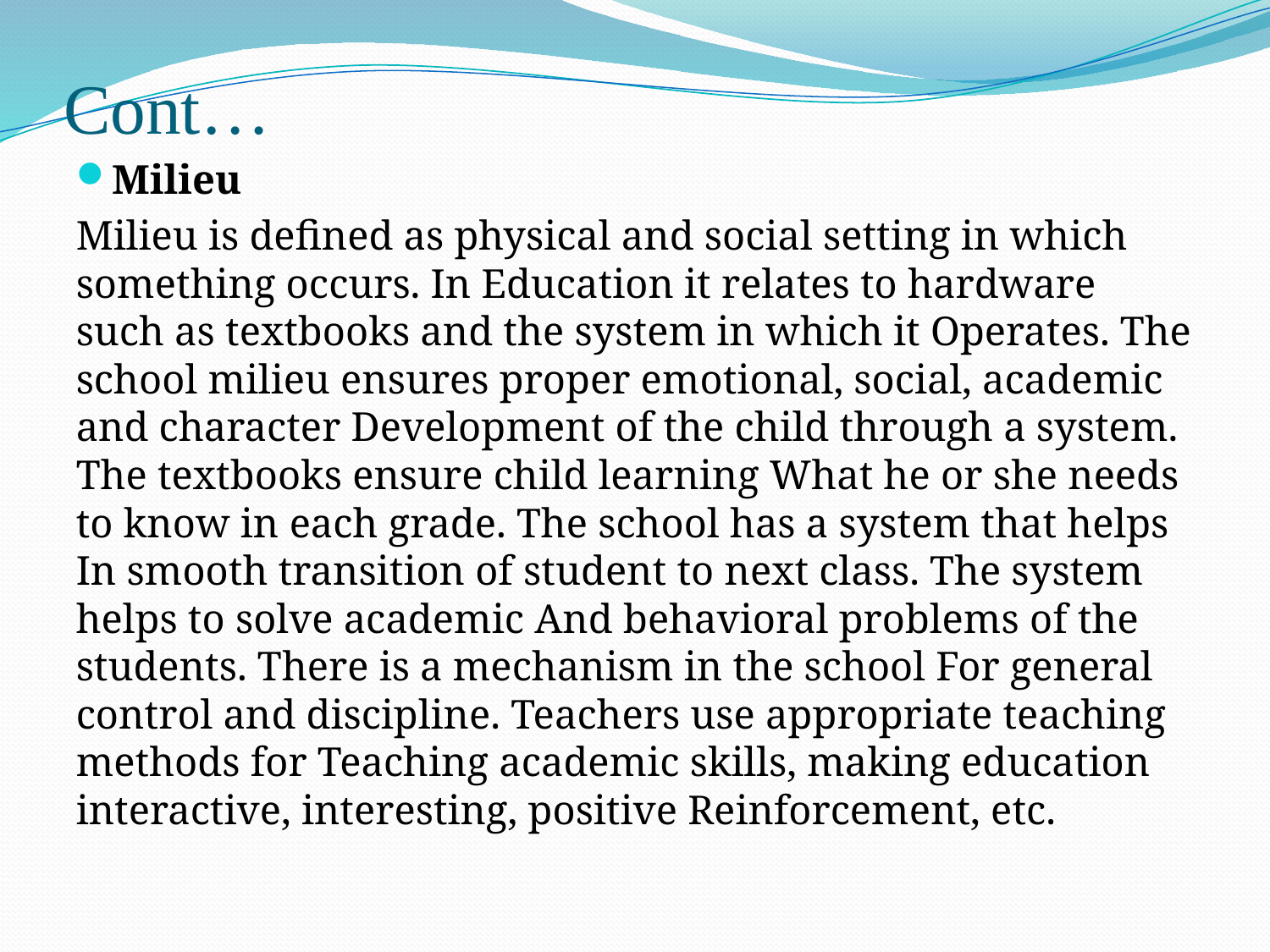

# Cont…
Milieu
Milieu is defined as physical and social setting in which something occurs. In Education it relates to hardware such as textbooks and the system in which it Operates. The school milieu ensures proper emotional, social, academic and character Development of the child through a system. The textbooks ensure child learning What he or she needs to know in each grade. The school has a system that helps In smooth transition of student to next class. The system helps to solve academic And behavioral problems of the students. There is a mechanism in the school For general control and discipline. Teachers use appropriate teaching methods for Teaching academic skills, making education interactive, interesting, positive Reinforcement, etc.